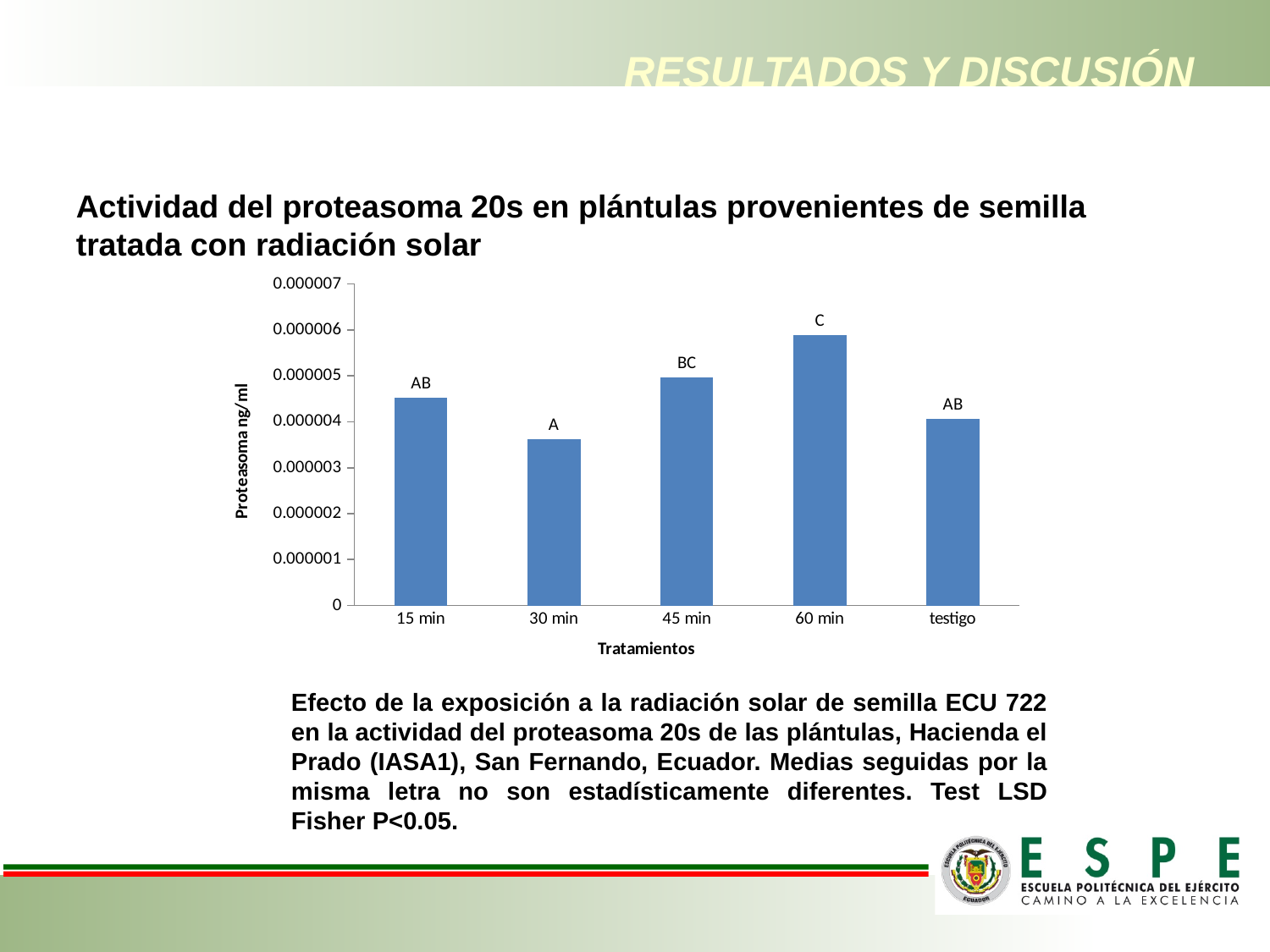

# RESULTADOS Y DISCUSIÓN
Actividad del proteasoma 20s en plántulas provenientes de semilla tratada con radiación solar

### Chart

| Category |  |
|---|---|
| 15 min | 4.52e-06 |
| 30 min | 3.62e-06 |
| 45 min | 4.975e-06 |
| 60 min | 5.88e-06 |
| testigo | 4.07e-06 |
Efecto de la exposición a la radiación solar de semilla ECU 722 en la actividad del proteasoma 20s de las plántulas, Hacienda el Prado (IASA1), San Fernando, Ecuador. Medias seguidas por la misma letra no son estadísticamente diferentes. Test LSD Fisher P<0.05.